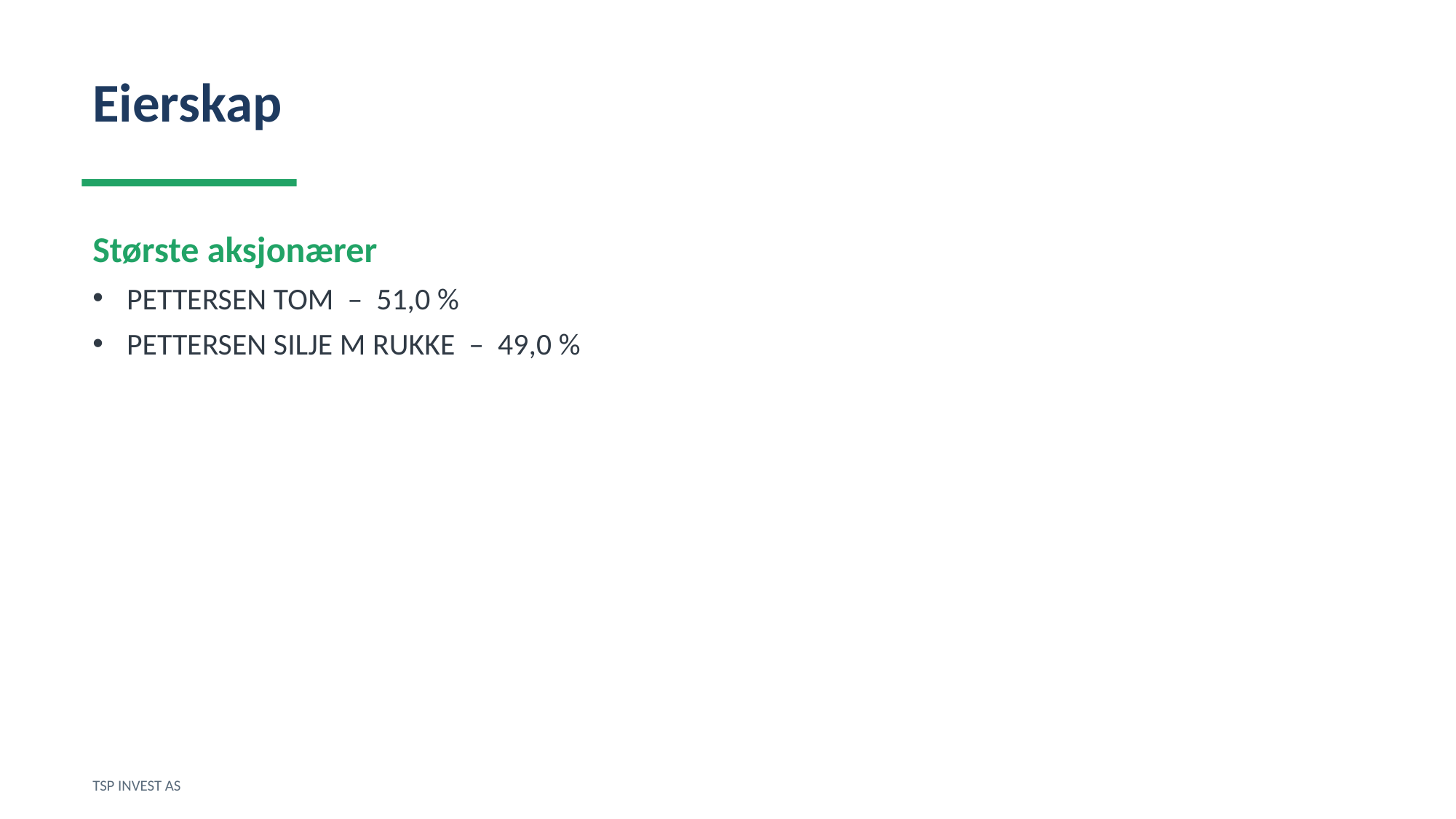

Eierskap

Største aksjonærer
PETTERSEN TOM  –  51,0 %
PETTERSEN SILJE M RUKKE  –  49,0 %
TSP INVEST AS